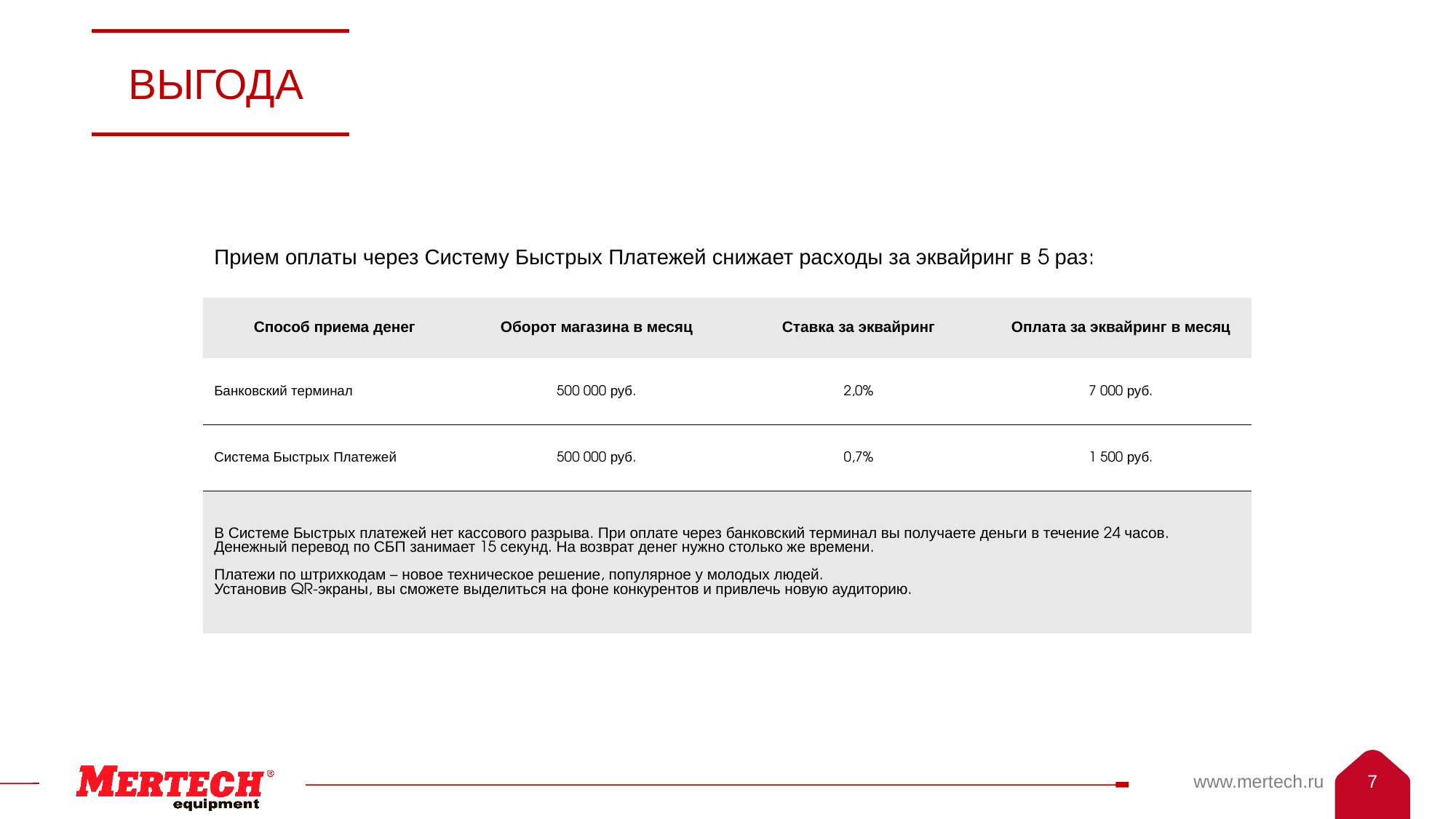

выгода
| Прием оплаты через Систему Быстрых Платежей снижает расходы за эквайринг в 5 раз: |  |  |  |
| --- | --- | --- | --- |
| Способ приема денег | Оборот магазина в месяц | Ставка за эквайринг | Оплата за эквайринг в месяц |
| Банковский терминал | 500 000 руб. | 2,0% | 7 000 руб. |
| Система Быстрых Платежей | 500 000 руб. | 0,7% | 1 500 руб. |
| В Системе Быстрых платежей нет кассового разрыва. При оплате через банковский терминал вы получаете деньги в течение 24 часов. Денежный перевод по СБП занимает 15 секунд. На возврат денег нужно столько же времени. Платежи по штрихкодам – новое техническое решение, популярное у молодых людей. Установив QR-экраны, вы сможете выделиться на фоне конкурентов и привлечь новую аудиторию. |  |  |  |
7